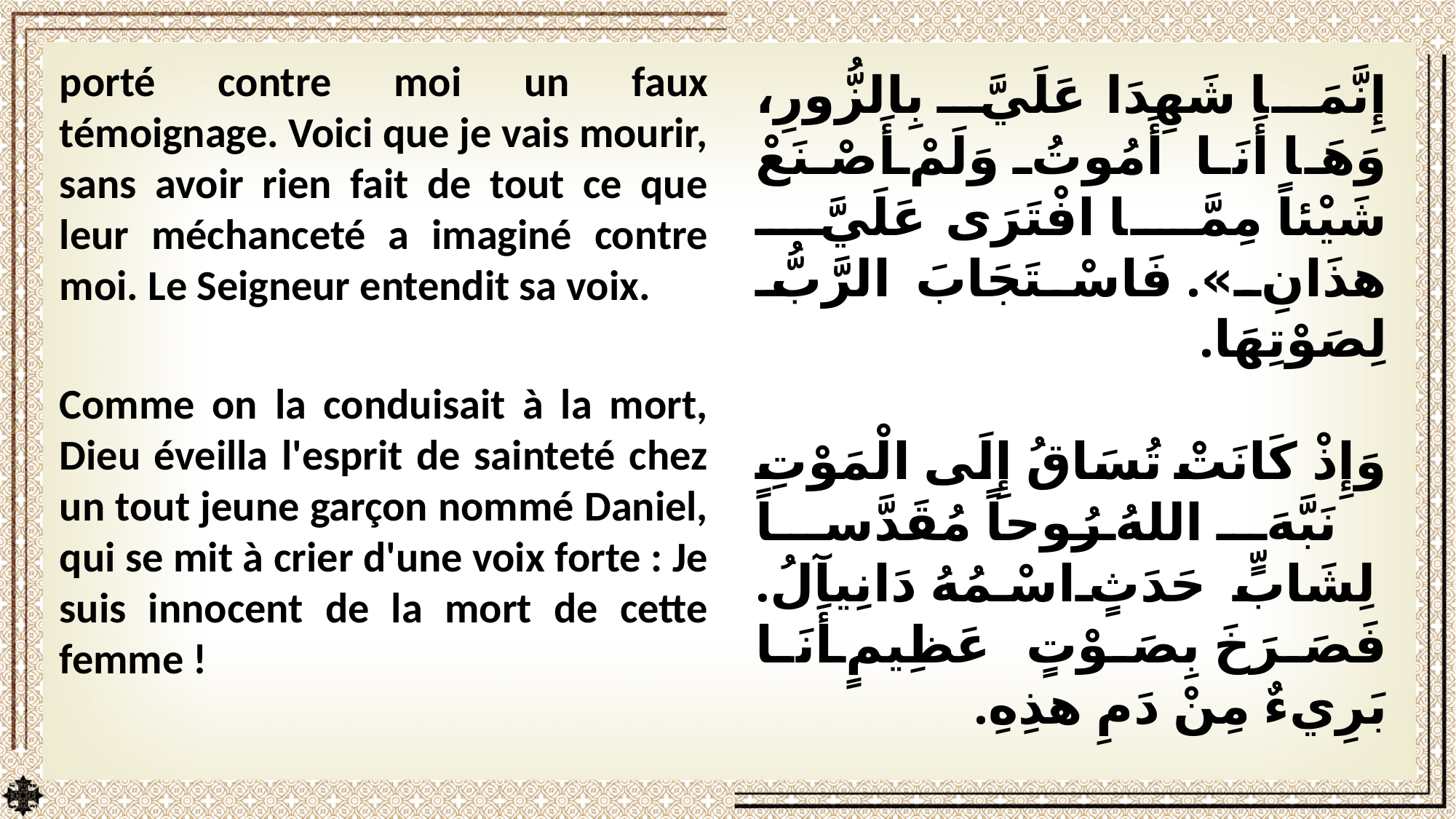

porté contre moi un faux témoignage. Voici que je vais mourir, sans avoir rien fait de tout ce que leur méchanceté a imaginé contre moi. Le Seigneur entendit sa voix.

Comme on la conduisait à la mort, Dieu éveilla l'esprit de sainteté chez un tout jeune garçon nommé Daniel, qui se mit à crier d'une voix forte : Je suis innocent de la mort de cette femme !
إِنَّمَا شَهِدَا عَلَيَّ بِالزُّورِ، وَهَا أَنَا أَمُوتُ وَلَمْ أَصْنَعْ شَيْئاً مِمَّا افْتَرَى عَلَيَّ هذَانِ». فَاسْتَجَابَ الرَّبُّ لِصَوْتِهَا.

وَإِذْ كَانَتْ تُسَاقُ إِلَى الْمَوْتِ نَبَّهَ اللهُ رُوحاً مُقَدَّساً لِشَابٍّ حَدَثٍ اسْمُهُ دَانِيآلُ. فَصَرَخَ بِصَوْتٍ عَظِيمٍ أَنَا بَرِيءٌ مِنْ دَمِ هذِهِ.